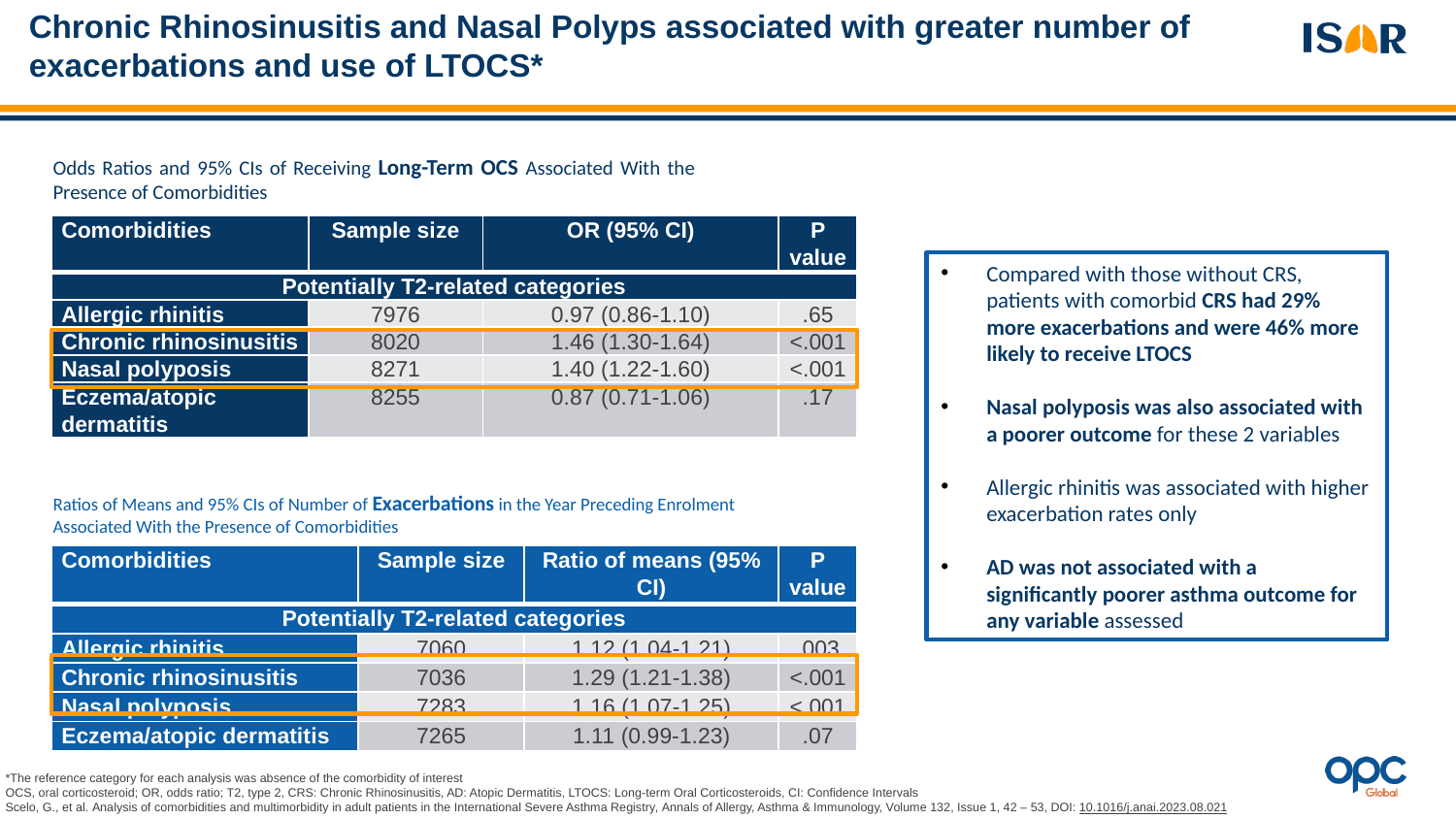

# Chronic Rhinosinusitis and Nasal Polyps associated with greater number of  exacerbations and use of LTOCS*
Odds Ratios and 95% CIs of Receiving Long-Term OCS Associated With the Presence of Comorbidities
| Comorbidities | Sample size | OR (95% CI) | P value |
| --- | --- | --- | --- |
| Potentially T2-related categories |  |  |  |
| Allergic rhinitis | 7976 | 0.97 (0.86-1.10) | .65 |
| Chronic rhinosinusitis | 8020 | 1.46 (1.30-1.64) | <.001 |
| Nasal polyposis | 8271 | 1.40 (1.22-1.60) | <.001 |
| Eczema/atopic dermatitis | 8255 | 0.87 (0.71-1.06) | .17 |
Compared with those without CRS, patients with comorbid CRS had 29% more exacerbations and were 46% more likely to receive LTOCS

Nasal polyposis was also associated with a poorer outcome for these 2 variables

Allergic rhinitis was associated with higher exacerbation rates only

AD was not associated with a significantly poorer asthma outcome for any variable assessed

Ratios of Means and 95% CIs of Number of Exacerbations in the Year Preceding Enrolment Associated With the Presence of Comorbidities
| Comorbidities | Sample size | Ratio of means (95% CI) | P value |
| --- | --- | --- | --- |
| Potentially T2-related categories |  |  |  |
| Allergic rhinitis | 7060 | 1.12 (1.04-1.21) | .003 |
| Chronic rhinosinusitis | 7036 | 1.29 (1.21-1.38) | <.001 |
| Nasal polyposis | 7283 | 1.16 (1.07-1.25) | <.001 |
| Eczema/atopic dermatitis | 7265 | 1.11 (0.99-1.23) | .07 |

*The reference category for each analysis was absence of the comorbidity of interest
OCS, oral corticosteroid; OR, odds ratio; T2, type 2, CRS: Chronic Rhinosinusitis, AD: Atopic Dermatitis, LTOCS: Long-term Oral Corticosteroids, CI: Confidence Intervals
Scelo, G., et al. Analysis of comorbidities and multimorbidity in adult patients in the International Severe Asthma Registry, Annals of Allergy, Asthma & Immunology, Volume 132, Issue 1, 42 – 53, DOI: 10.1016/j.anai.2023.08.021